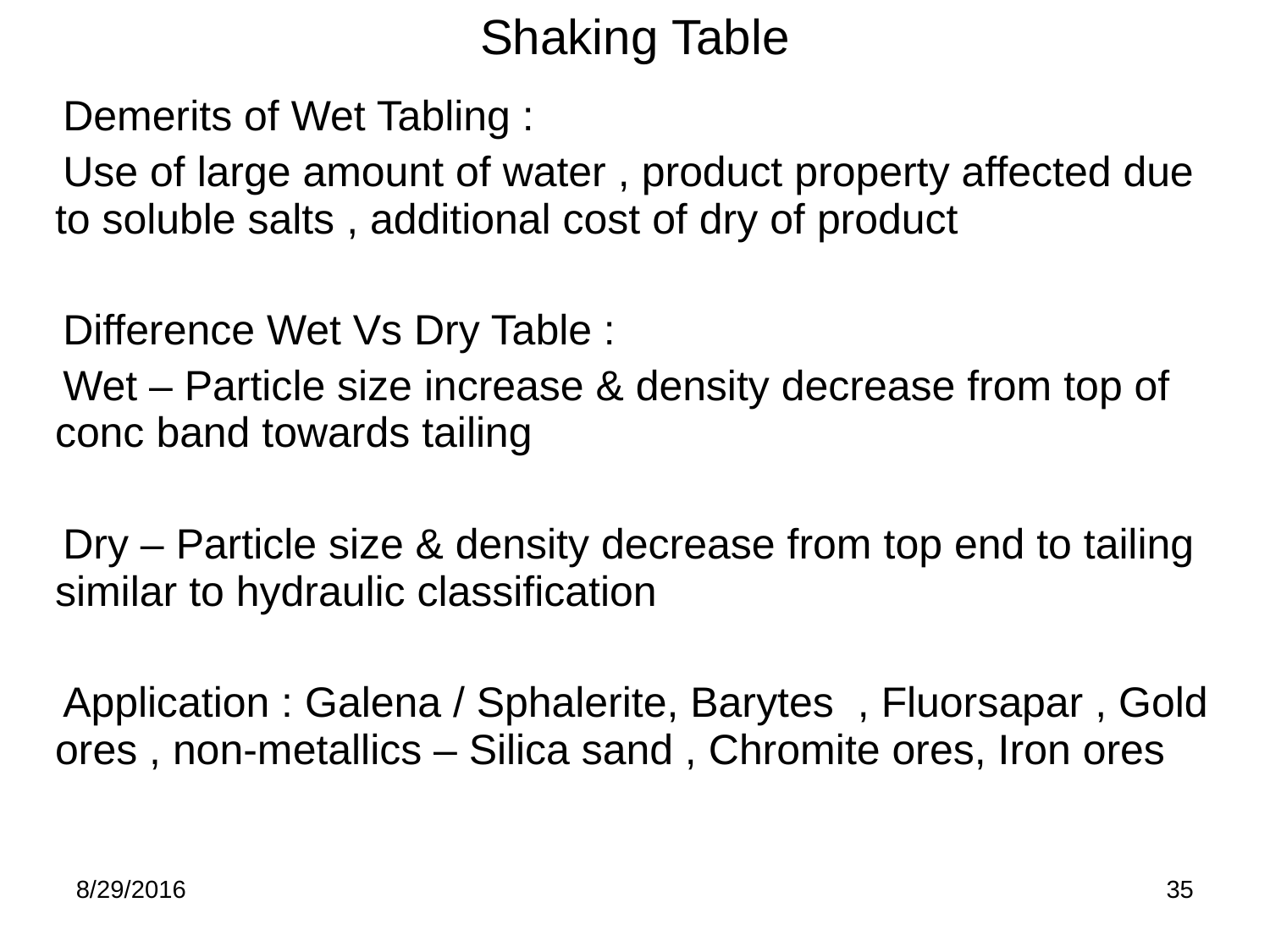

Shaking Table
| Demerits of Wet Tabling : Use of large amount of water , product property affected due to soluble salts , additional cost of dry of product Difference Wet Vs Dry Table : Wet – Particle size increase & density decrease from top of conc band towards tailing Dry – Particle size & density decrease from top end to tailing similar to hydraulic classification Application : Galena / Sphalerite, Barytes , Fluorsapar , Gold ores , non-metallics – Silica sand , Chromite ores, Iron ores |
| --- |
|  |

8/29/2016
35